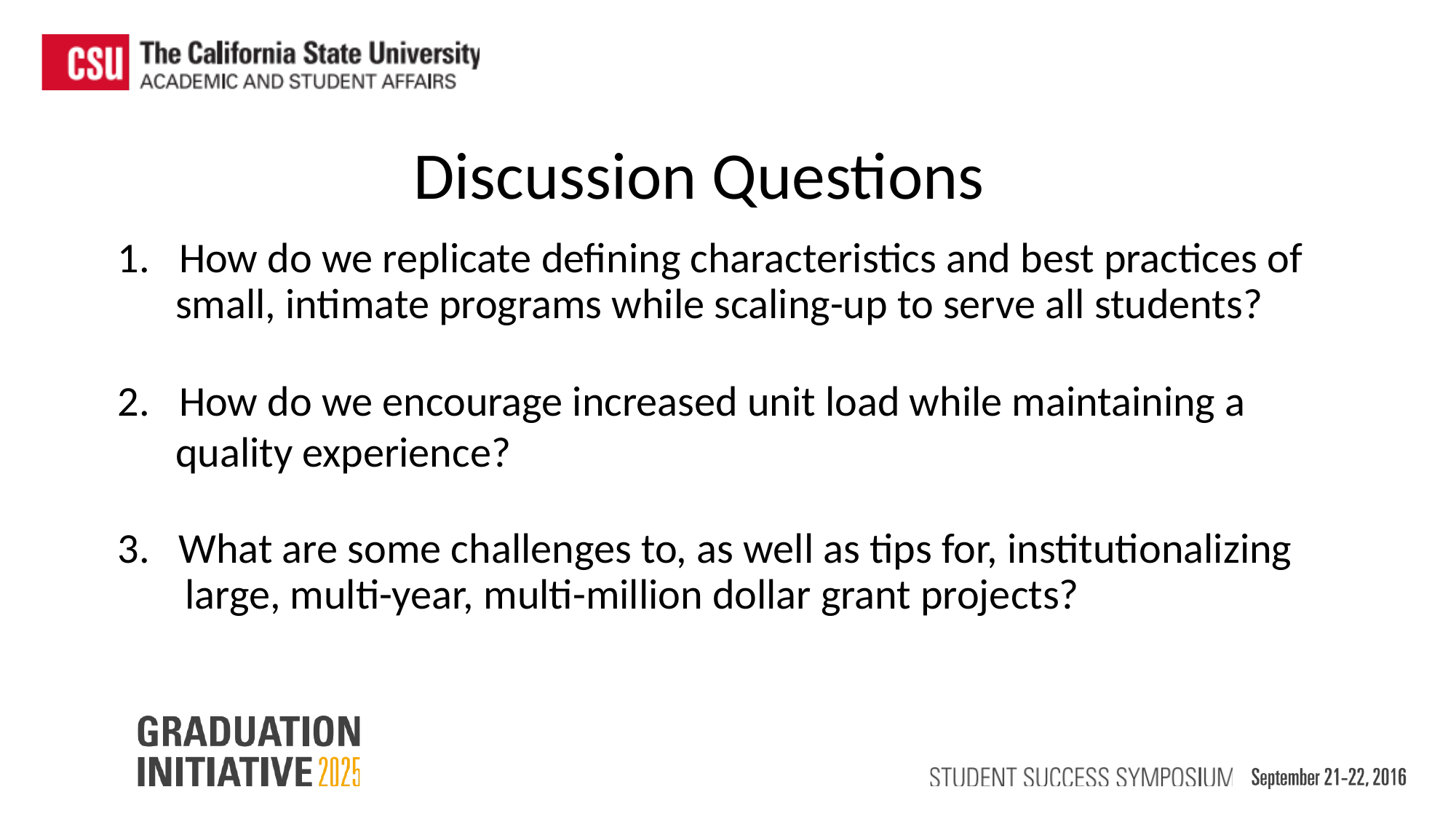

Discussion Questions
How do we replicate defining characteristics and best practices of
      small, intimate programs while scaling-up to serve all students?

How do we encourage increased unit load while maintaining a
      quality experience?

3.   What are some challenges to, as well as tips for, institutionalizing
       large, multi-year, multi-million dollar grant projects?